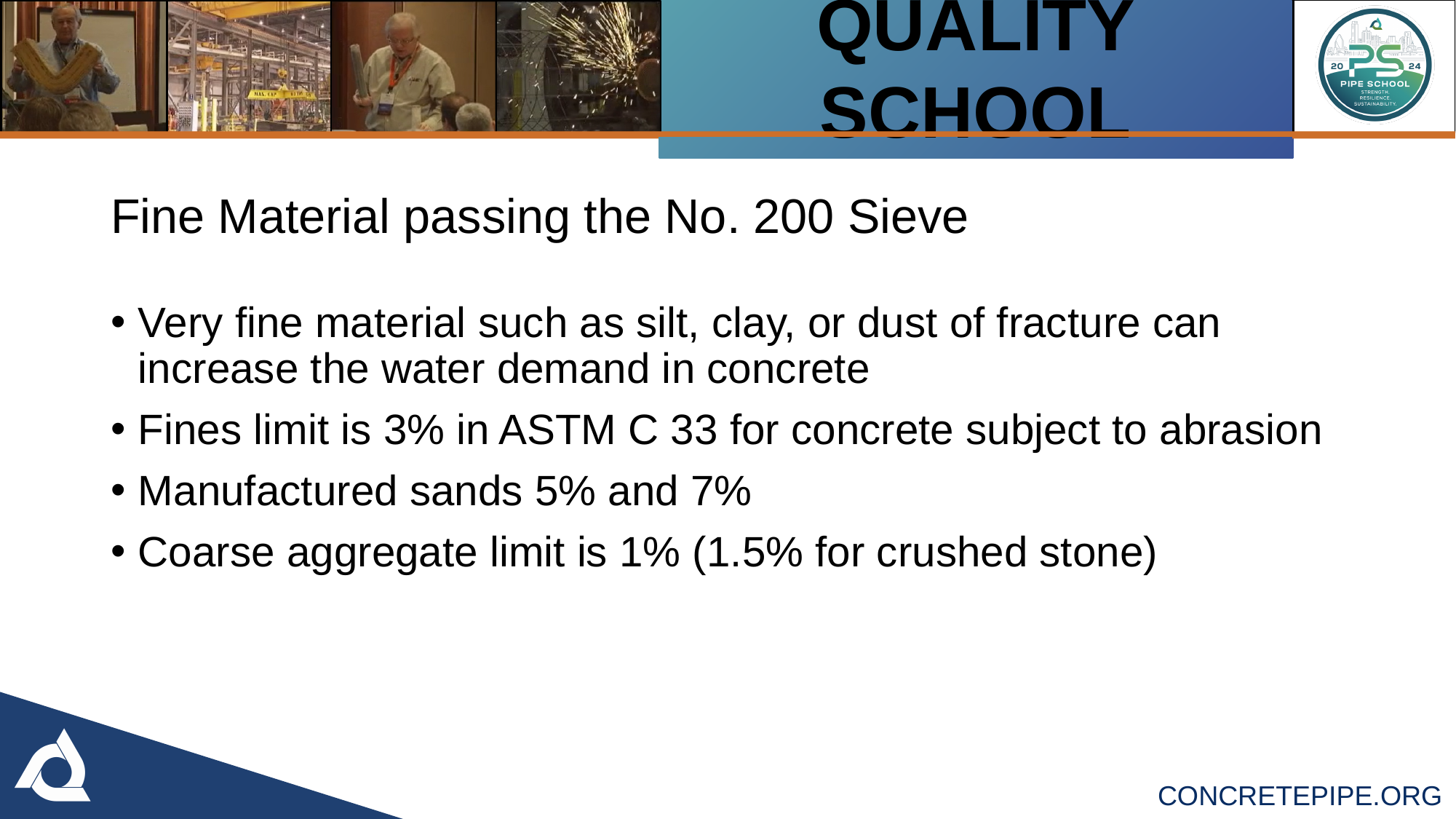

Fine Material passing the No. 200 Sieve
Very fine material such as silt, clay, or dust of fracture can increase the water demand in concrete
Fines limit is 3% in ASTM C 33 for concrete subject to abrasion
Manufactured sands 5% and 7%
Coarse aggregate limit is 1% (1.5% for crushed stone)